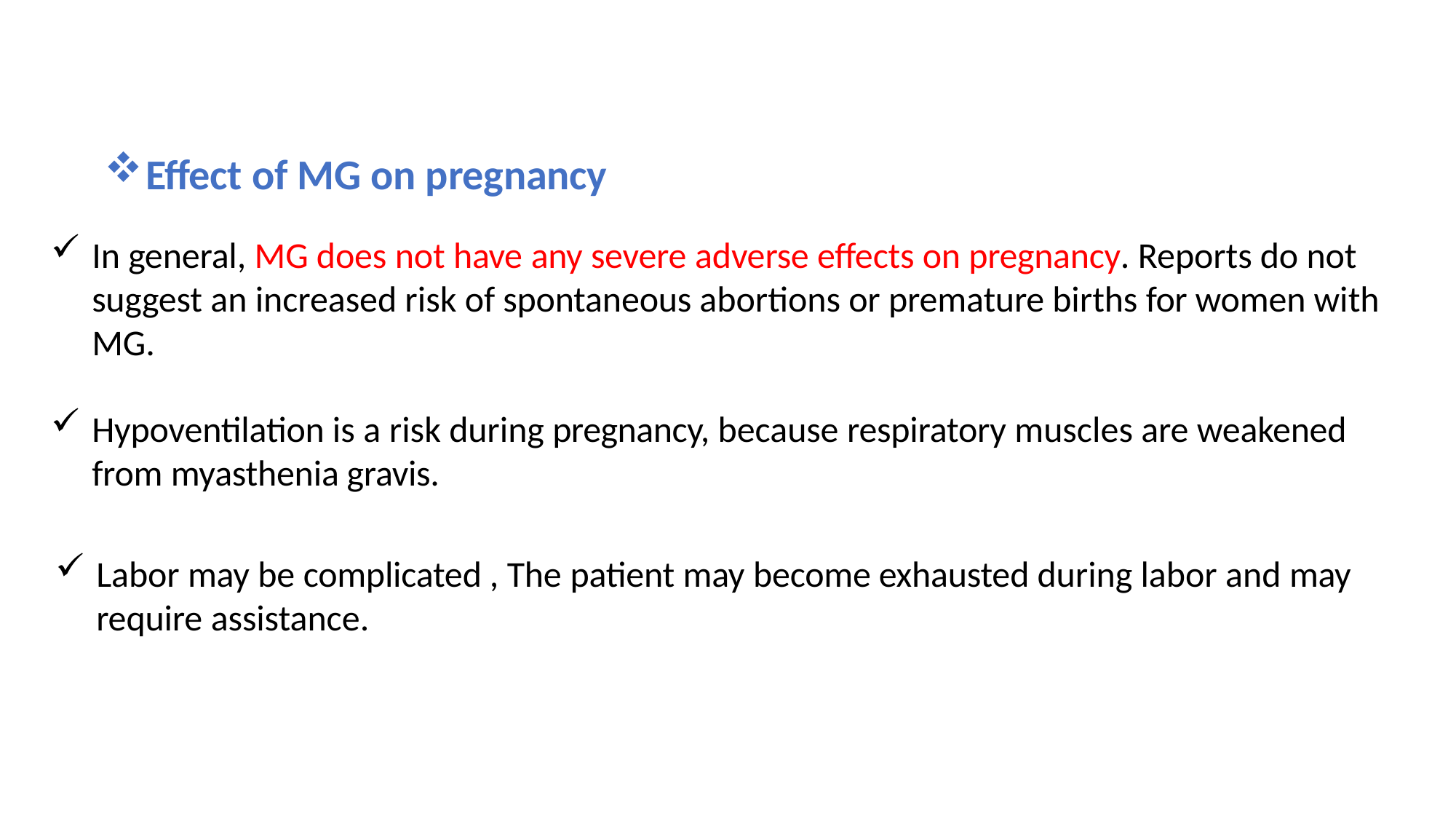

Effect of MG on pregnancy
In general, MG does not have any severe adverse effects on pregnancy. Reports do not  suggest an increased risk of spontaneous abortions or premature births for women with  MG.

Hypoventilation is a risk during pregnancy, because respiratory muscles are weakened  from myasthenia gravis.

Labor may be complicated , The patient may become exhausted during labor and may
require assistance.